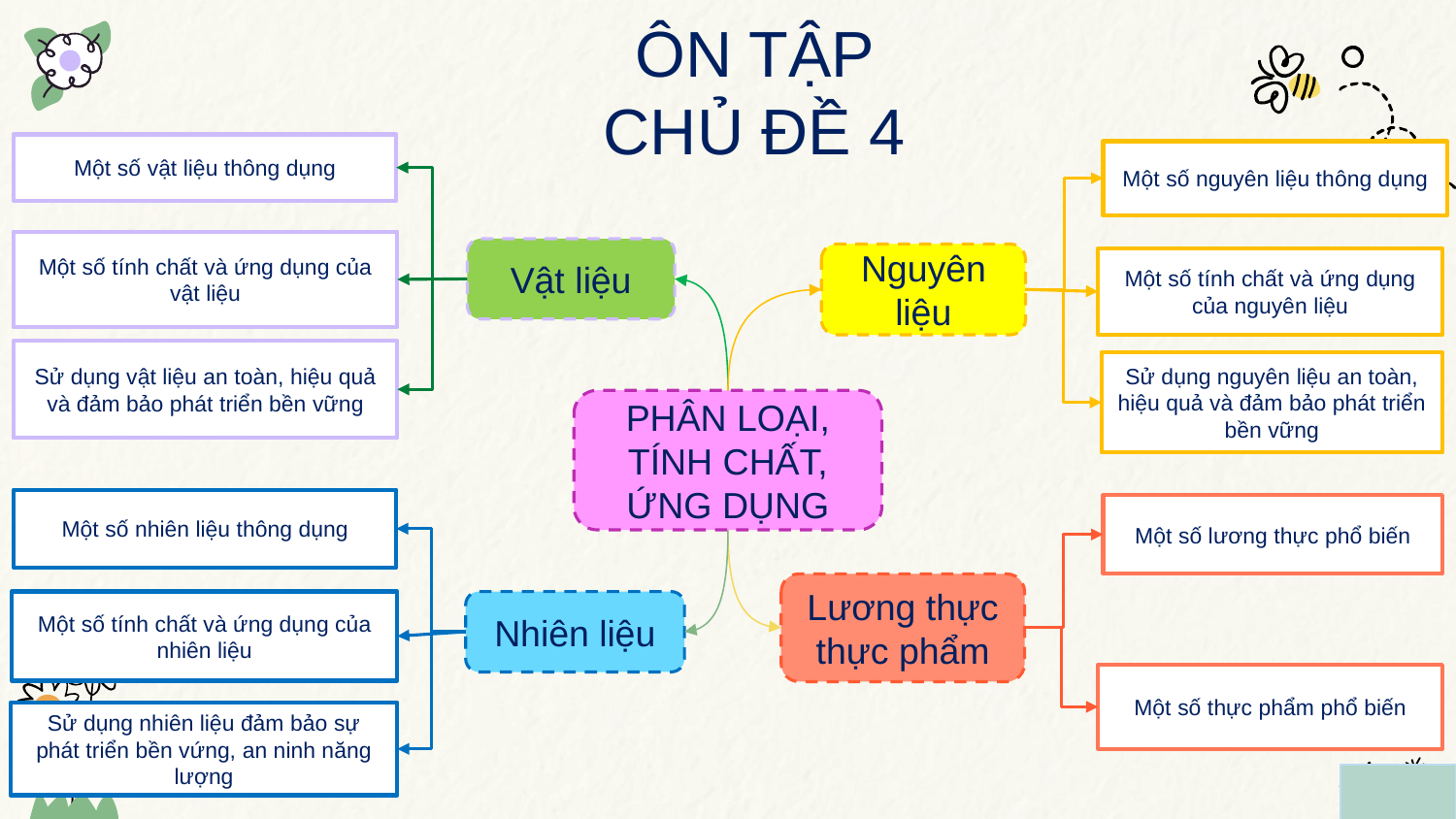

ÔN TẬP CHỦ ĐỀ 4
Một số vật liệu thông dụng
Một số nguyên liệu thông dụng
Một số tính chất và ứng dụng của vật liệu
Vật liệu
Nguyên liệu
Một số tính chất và ứng dụng của nguyên liệu
Sử dụng vật liệu an toàn, hiệu quả và đảm bảo phát triển bền vững
Sử dụng nguyên liệu an toàn, hiệu quả và đảm bảo phát triển bền vững
PHÂN LOẠI, TÍNH CHẤT, ỨNG DỤNG
Một số nhiên liệu thông dụng
Một số lương thực phổ biến
Lương thực thực phẩm
Một số tính chất và ứng dụng của nhiên liệu
Nhiên liệu
Một số thực phẩm phổ biến
Sử dụng nhiên liệu đảm bảo sự phát triển bền vứng, an ninh năng lượng